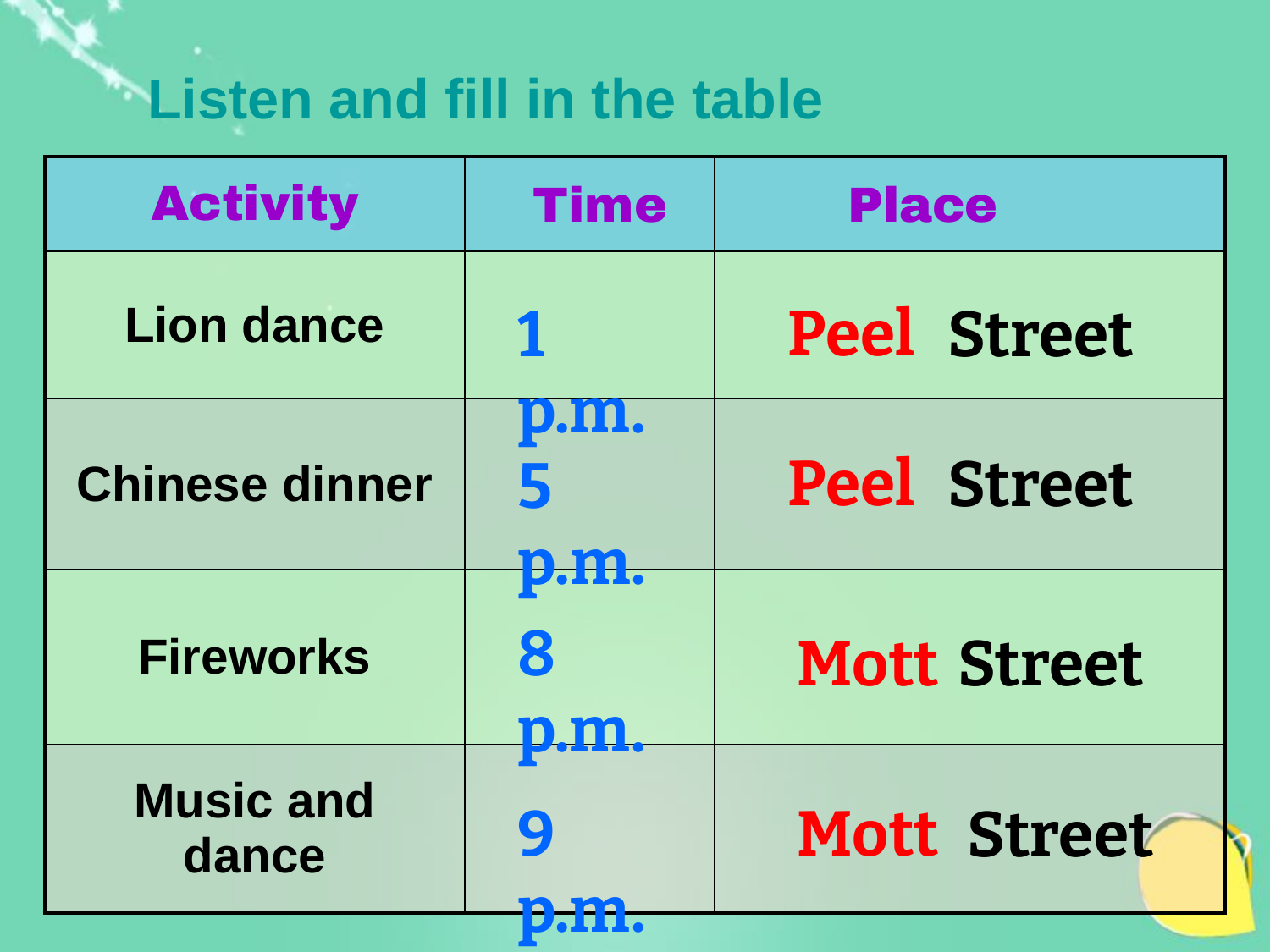

Listen and fill in the table
| Activity |  |  |
| --- | --- | --- |
| Lion dance |  |  |
| Chinese dinner |  |  |
| Fireworks |  |  |
| Music and dance |  |  |
Time
Place
Peel
1 p.m.
Street
Peel
Street
5 p.m.
8 p.m.
Mott
Street
9 p.m.
Mott
Street